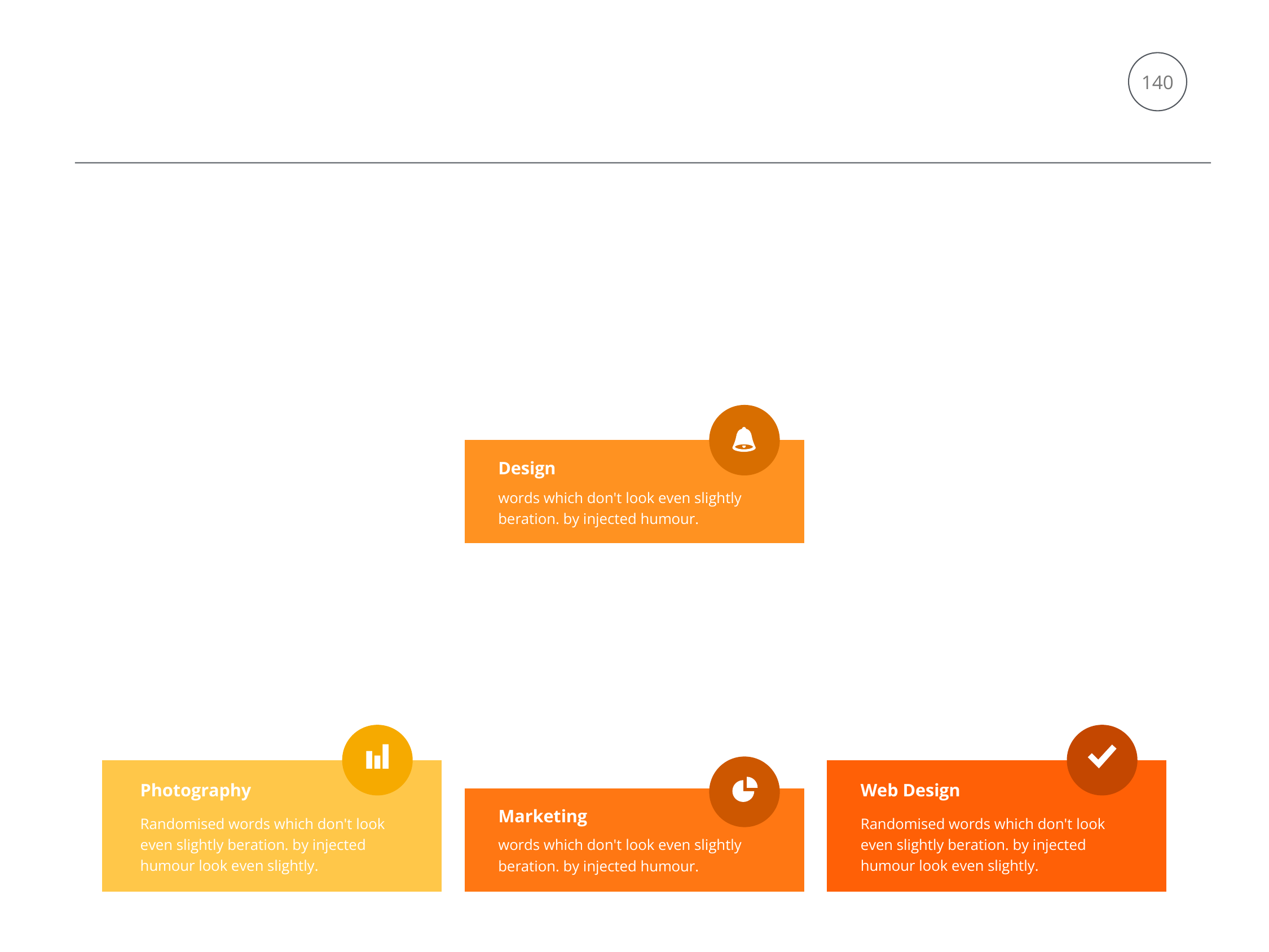

140

Design
words which don't look even slightly beration. by injected humour.

Photography
Web Design

Marketing
Randomised words which don't look even slightly beration. by injected humour look even slightly.
Randomised words which don't look even slightly beration. by injected humour look even slightly.
words which don't look even slightly beration. by injected humour.